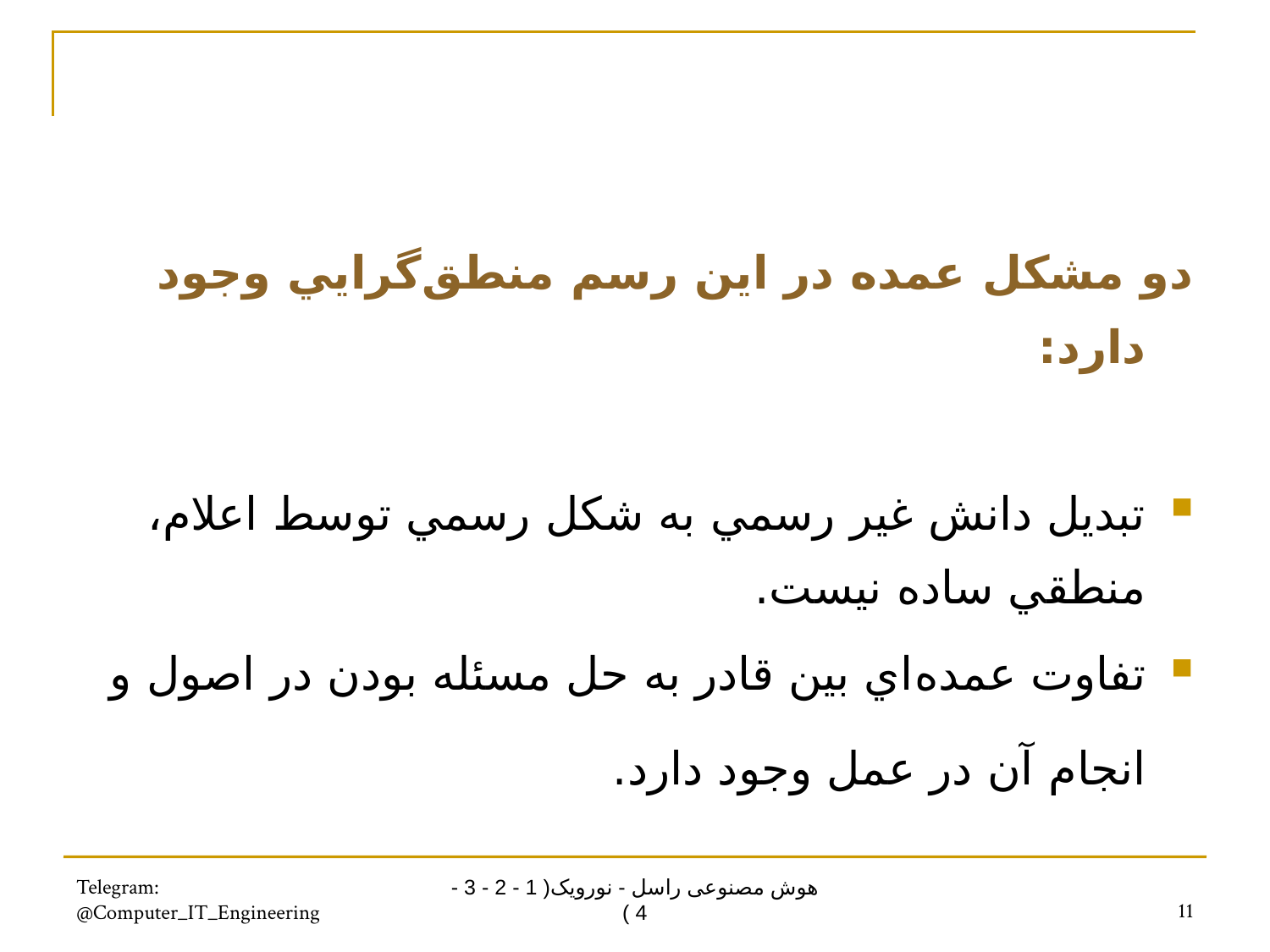

دو مشکل عمده در اين رسم منطق‌گرايي وجود دارد:

تبديل دانش غير رسمي به شکل رسمي توسط اعلام، منطقي ساده نيست.
تفاوت عمده‌اي بين قادر به حل مسئله بودن در اصول و انجام آن در عمل وجود دارد.
Telegram: @Computer_IT_Engineering
11
هوش مصنوعی راسل - نورویک( 1 - 2 - 3 - 4 )